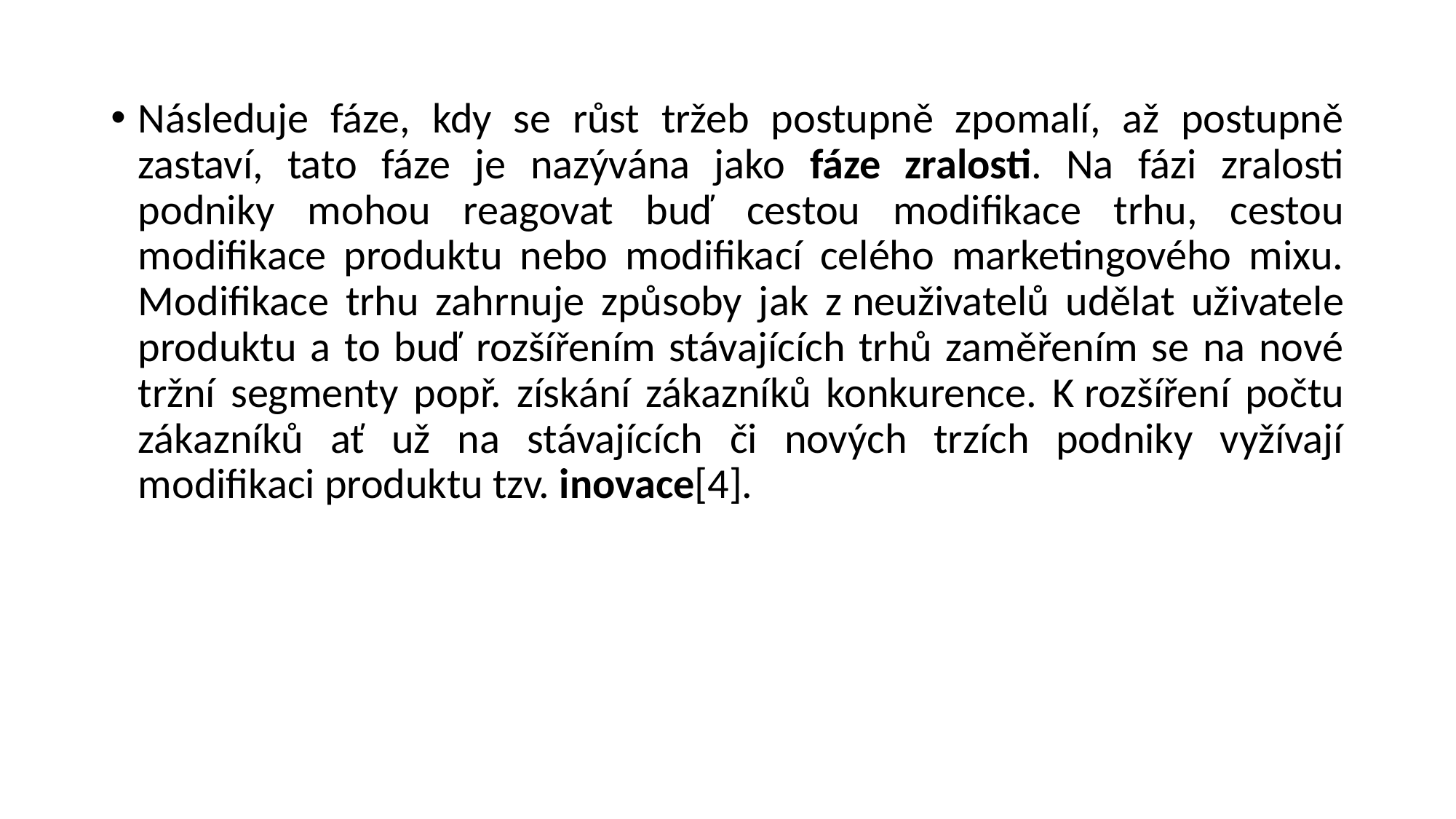

#
Následuje fáze, kdy se růst tržeb postupně zpomalí, až postupně zastaví, tato fáze je nazývána jako fáze zralosti. Na fázi zralosti podniky mohou reagovat buď cestou modifikace trhu, cestou modifikace produktu nebo modifikací celého marketingového mixu. Modifikace trhu zahrnuje způsoby jak z neuživatelů udělat uživatele produktu a to buď rozšířením stávajících trhů zaměřením se na nové tržní segmenty popř. získání zákazníků konkurence. K rozšíření počtu zákazníků ať už na stávajících či nových trzích podniky vyžívají modifikaci produktu tzv. inovace[4].